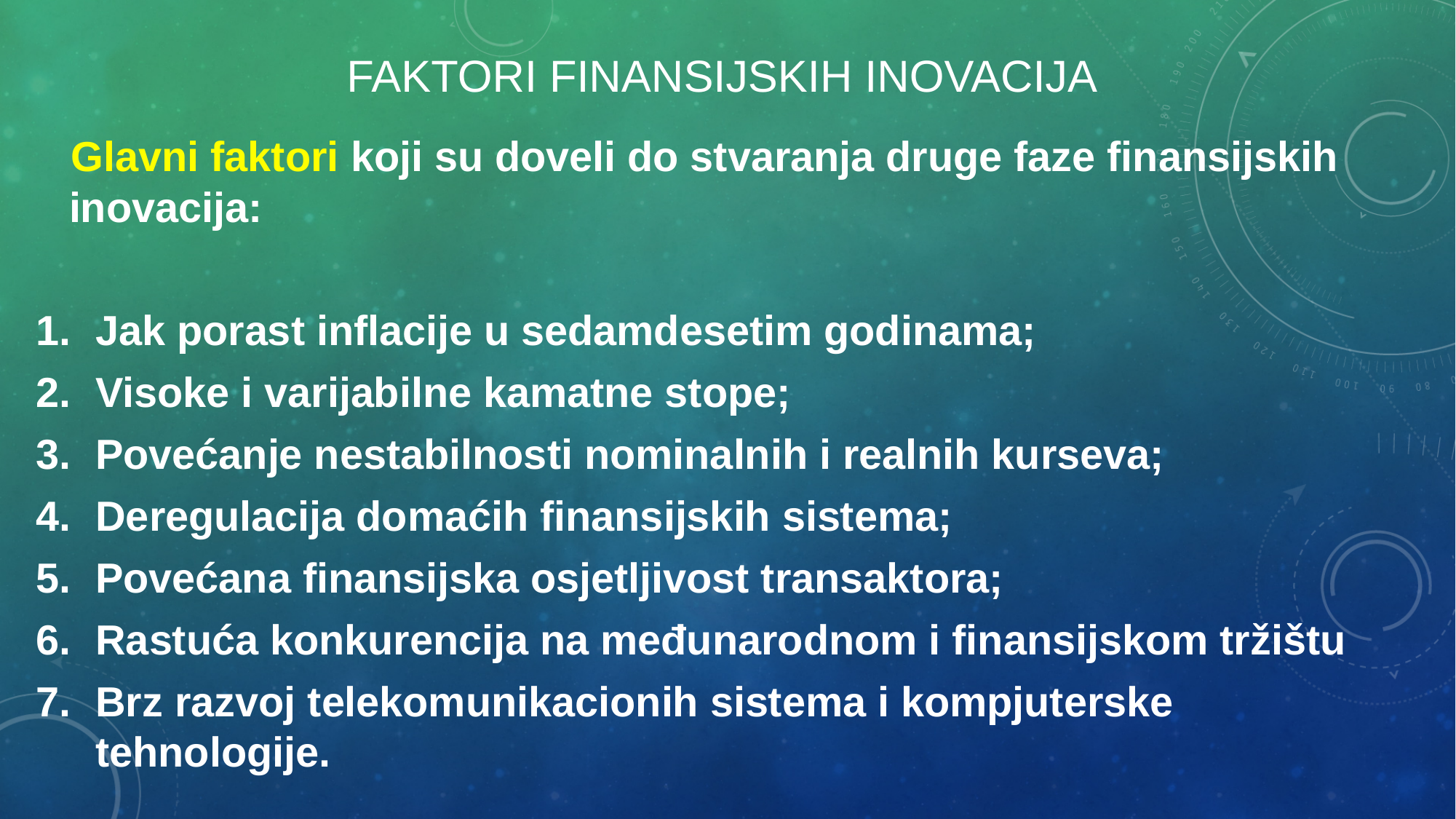

# Faktori finansijskih inovacija
   Glavni faktori koji su doveli do stvaranja druge faze finansijskih inovacija:

Jak porast inflacije u sedamdesetim godinama;
Visoke i varijabilne kamatne stope;
Povećanje nestabilnosti nominalnih i realnih kurseva;
Deregulacija domaćih finansijskih sistema;
Povećana finansijska osjetljivost transaktora;
Rastuća konkurencija na međunarodnom i finansijskom tržištu
Brz razvoj telekomunikacionih sistema i kompjuterske tehnologije.